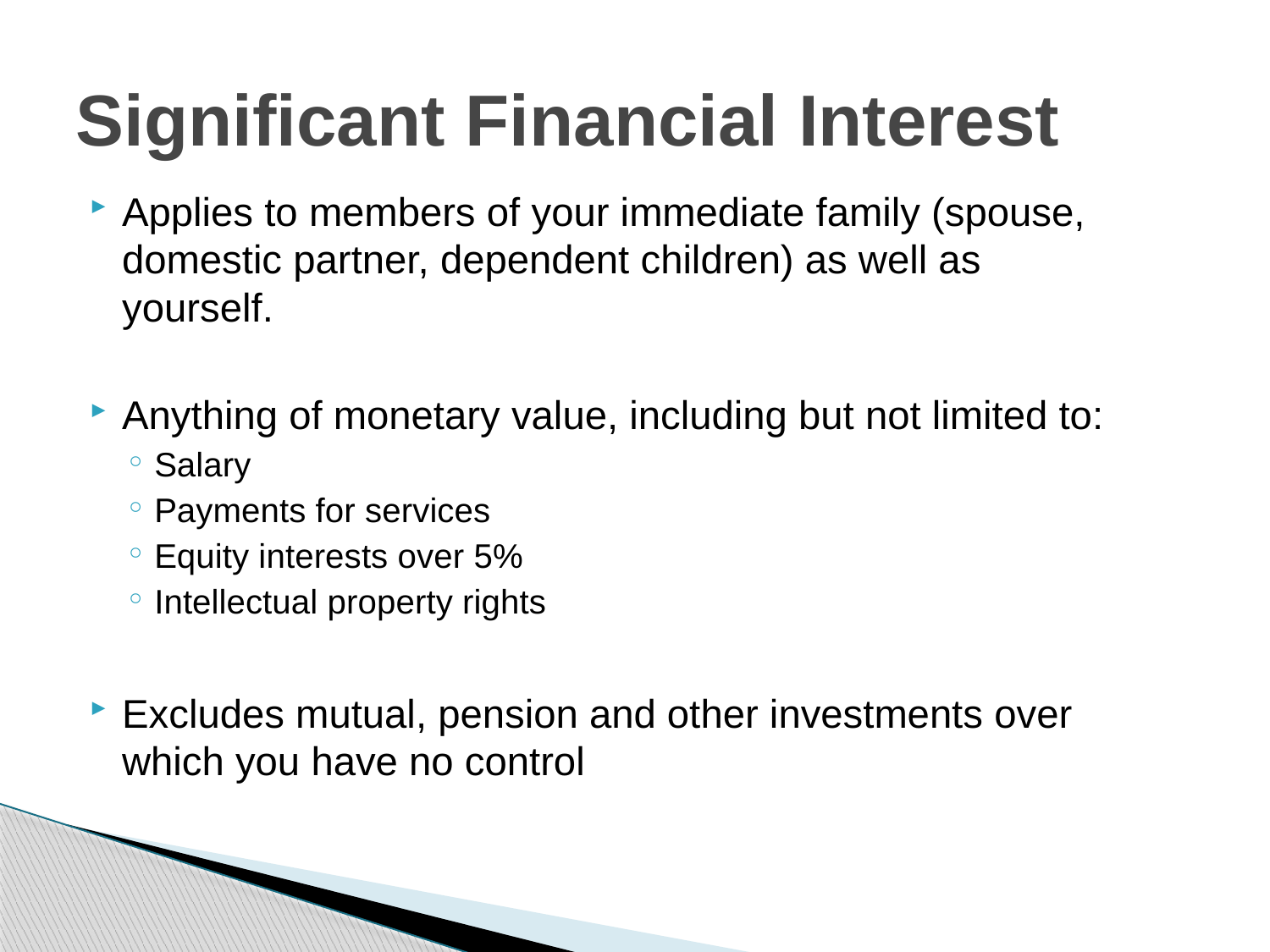

# Significant Financial Interest
Applies to members of your immediate family (spouse, domestic partner, dependent children) as well as yourself.

Anything of monetary value, including but not limited to:
Salary
Payments for services
Equity interests over 5%
Intellectual property rights

Excludes mutual, pension and other investments over which you have no control